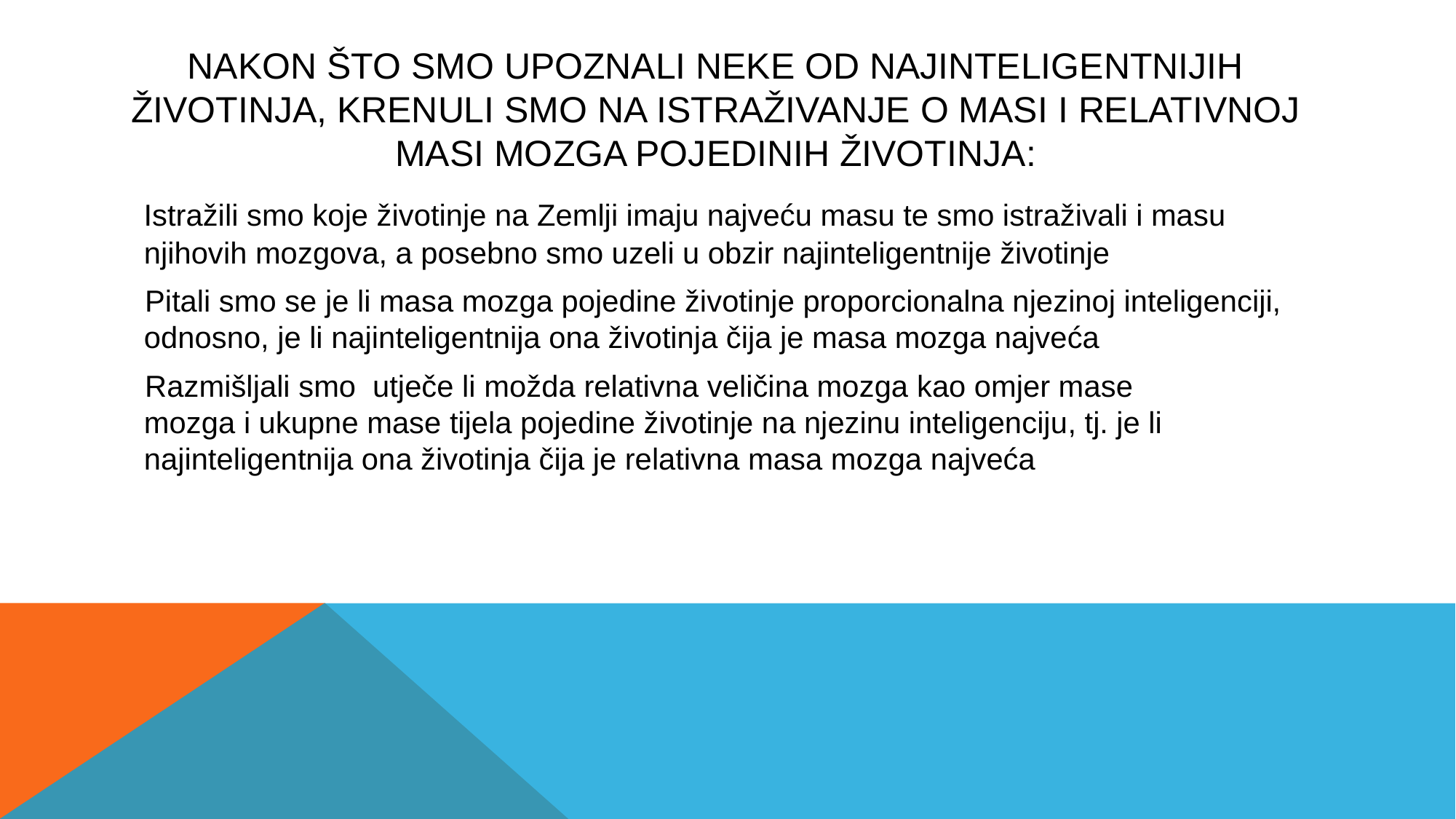

# Nakon što smo upoznali neke od najinteligentnijih životinja, krenuli smo na istraživanje o masi i relativnoj masi mozga pojedinih životinja:
    Istražili smo koje životinje na Zemlji imaju najveću masu te smo istraživali i masu njihovih mozgova, a posebno smo uzeli u obzir najinteligentnije životinje
     Pitali smo se je li masa mozga pojedine životinje proporcionalna njezinoj inteligenciji, odnosno, je li najinteligentnija ona životinja čija je masa mozga najveća
     Razmišljali smo  utječe li možda relativna veličina mozga kao omjer mase mozga i ukupne mase tijela pojedine životinje na njezinu inteligenciju, tj. je li najinteligentnija ona životinja čija je relativna masa mozga najveća